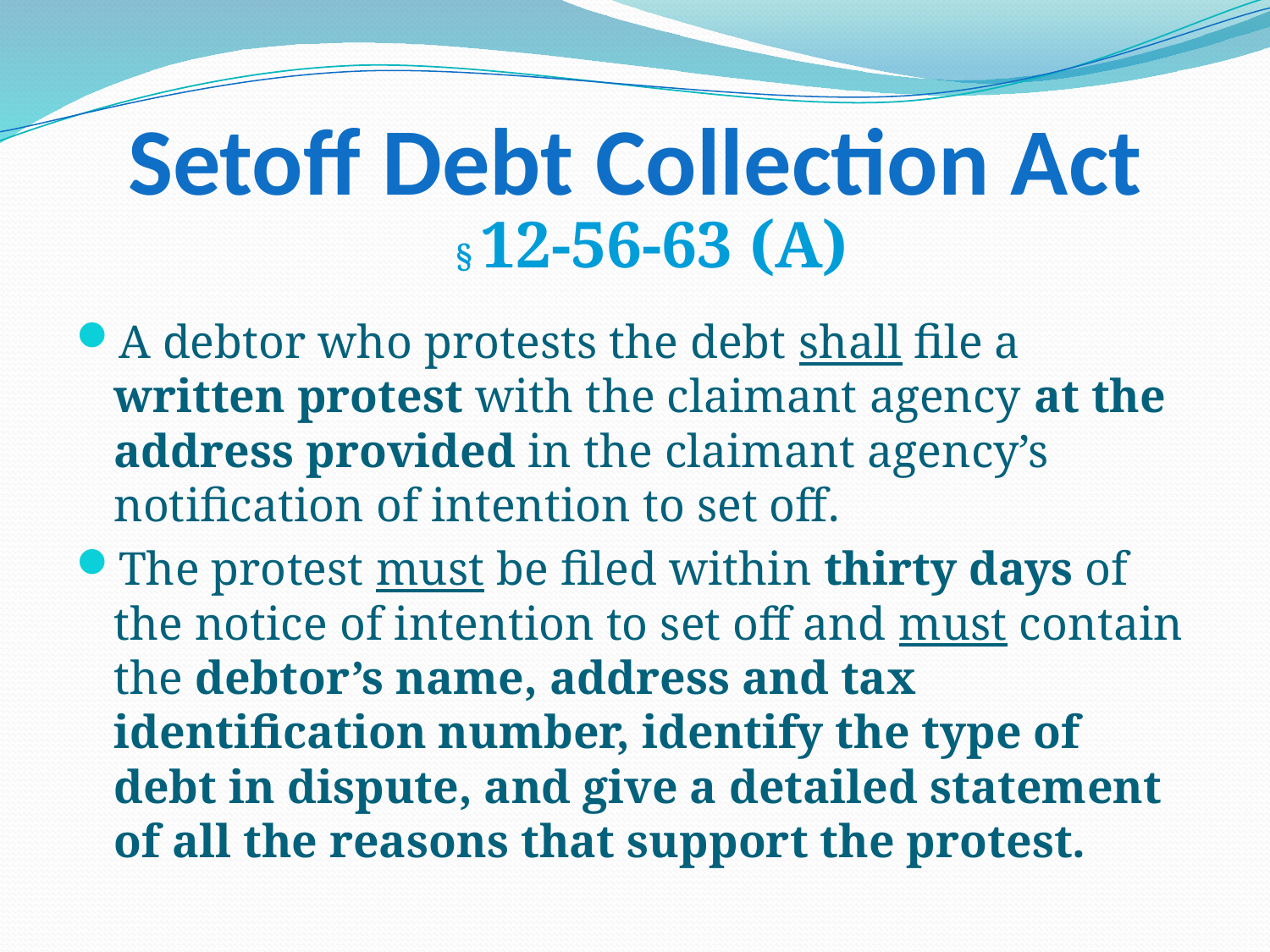

# Setoff Debt Collection Act
§ 12-56-63 (A)
A debtor who protests the debt shall file a written protest with the claimant agency at the address provided in the claimant agency’s notification of intention to set off.
The protest must be filed within thirty days of the notice of intention to set off and must contain the debtor’s name, address and tax identification number, identify the type of debt in dispute, and give a detailed statement of all the reasons that support the protest.